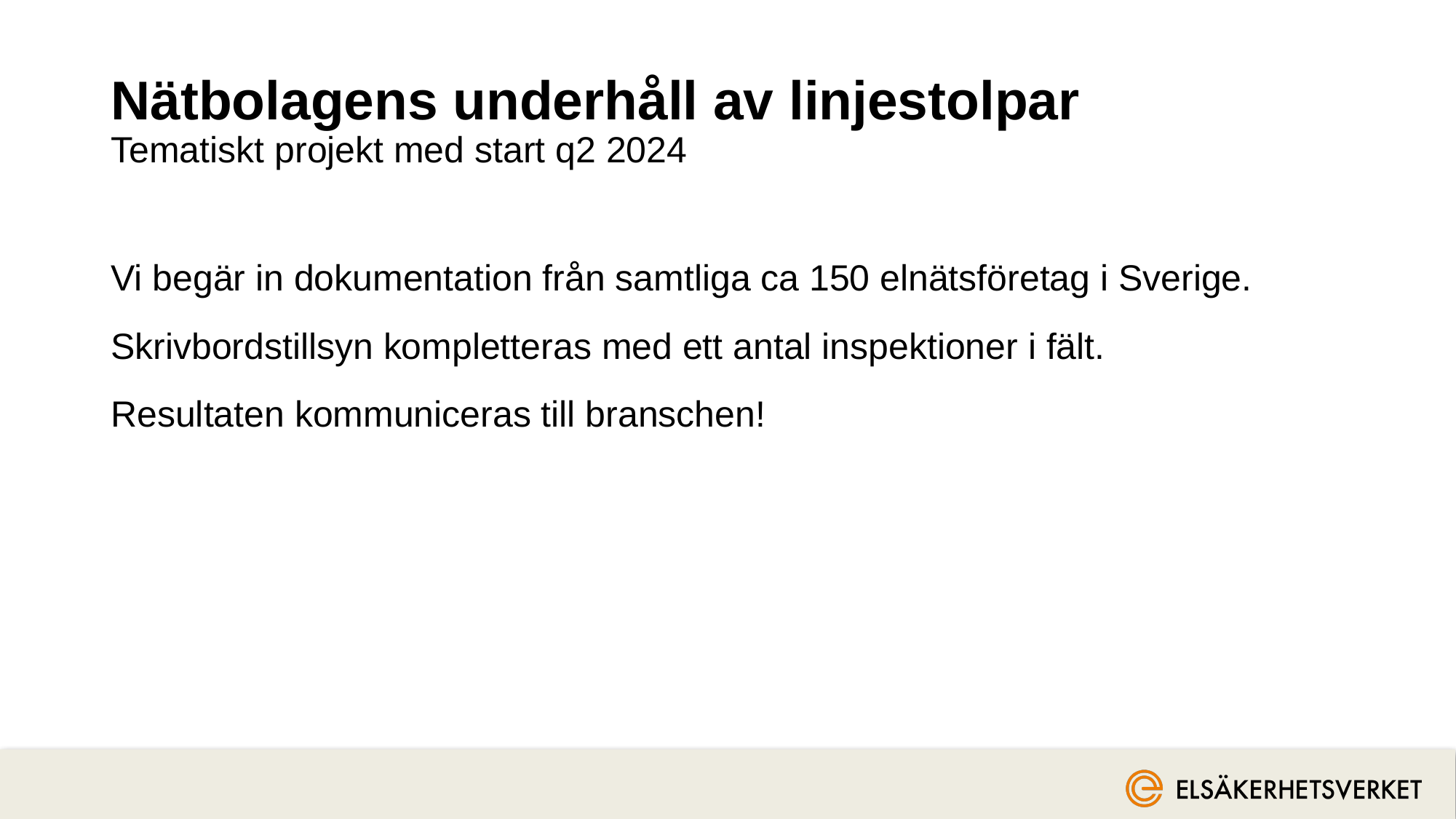

# Nätbolagens underhåll av linjestolpar Tematiskt projekt med start q2 2024
Vi begär in dokumentation från samtliga ca 150 elnätsföretag i Sverige.
Skrivbordstillsyn kompletteras med ett antal inspektioner i fält.
Resultaten kommuniceras till branschen!